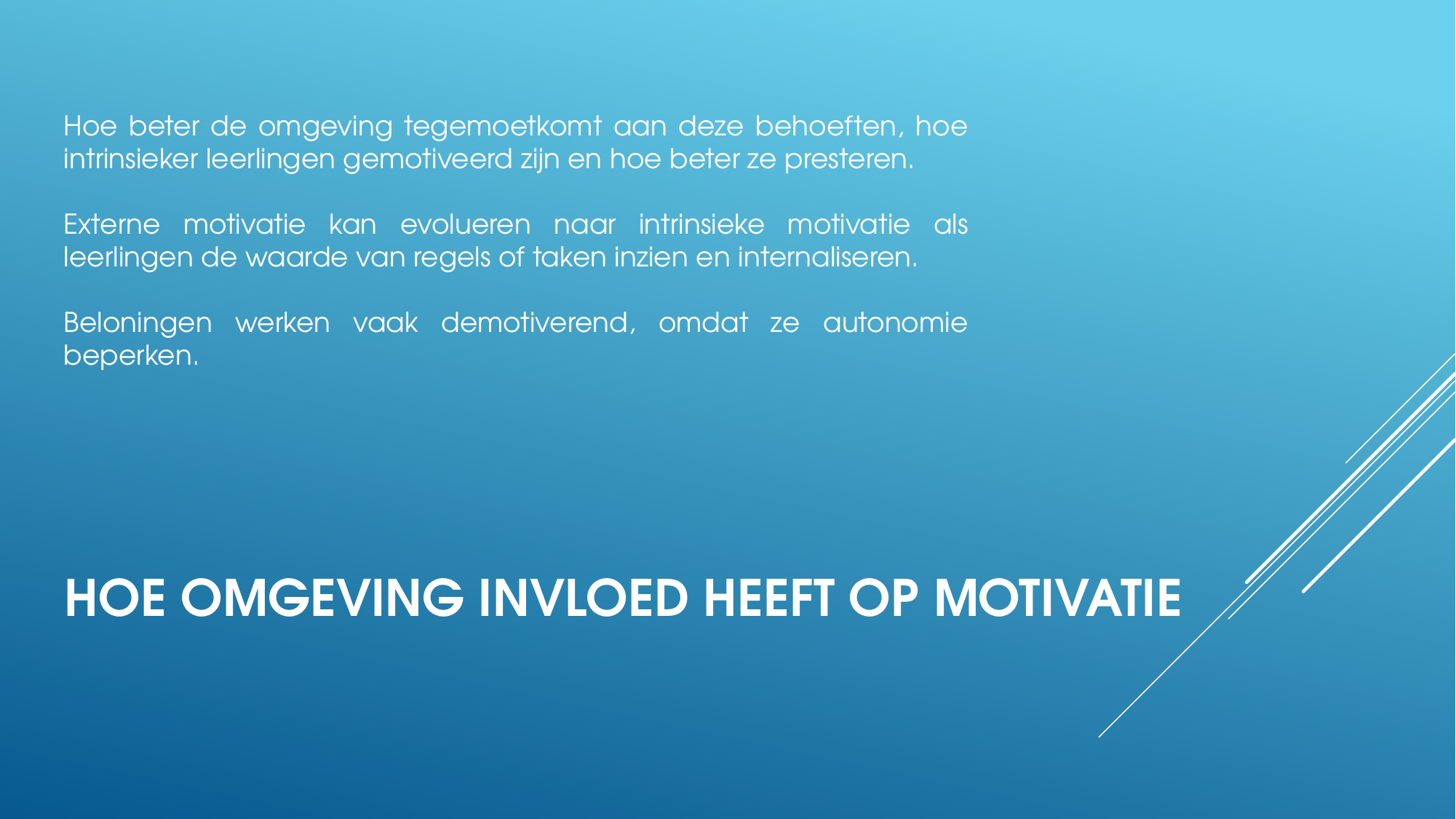

Hoe beter de omgeving tegemoetkomt aan deze behoeften, hoe intrinsieker leerlingen gemotiveerd zijn en hoe beter ze presteren.

Externe motivatie kan evolueren naar intrinsieke motivatie als leerlingen de waarde van regels of taken inzien en internaliseren.

Beloningen werken vaak demotiverend, omdat ze autonomie beperken.
# Hoe omgeving invloed heeft op motivatie